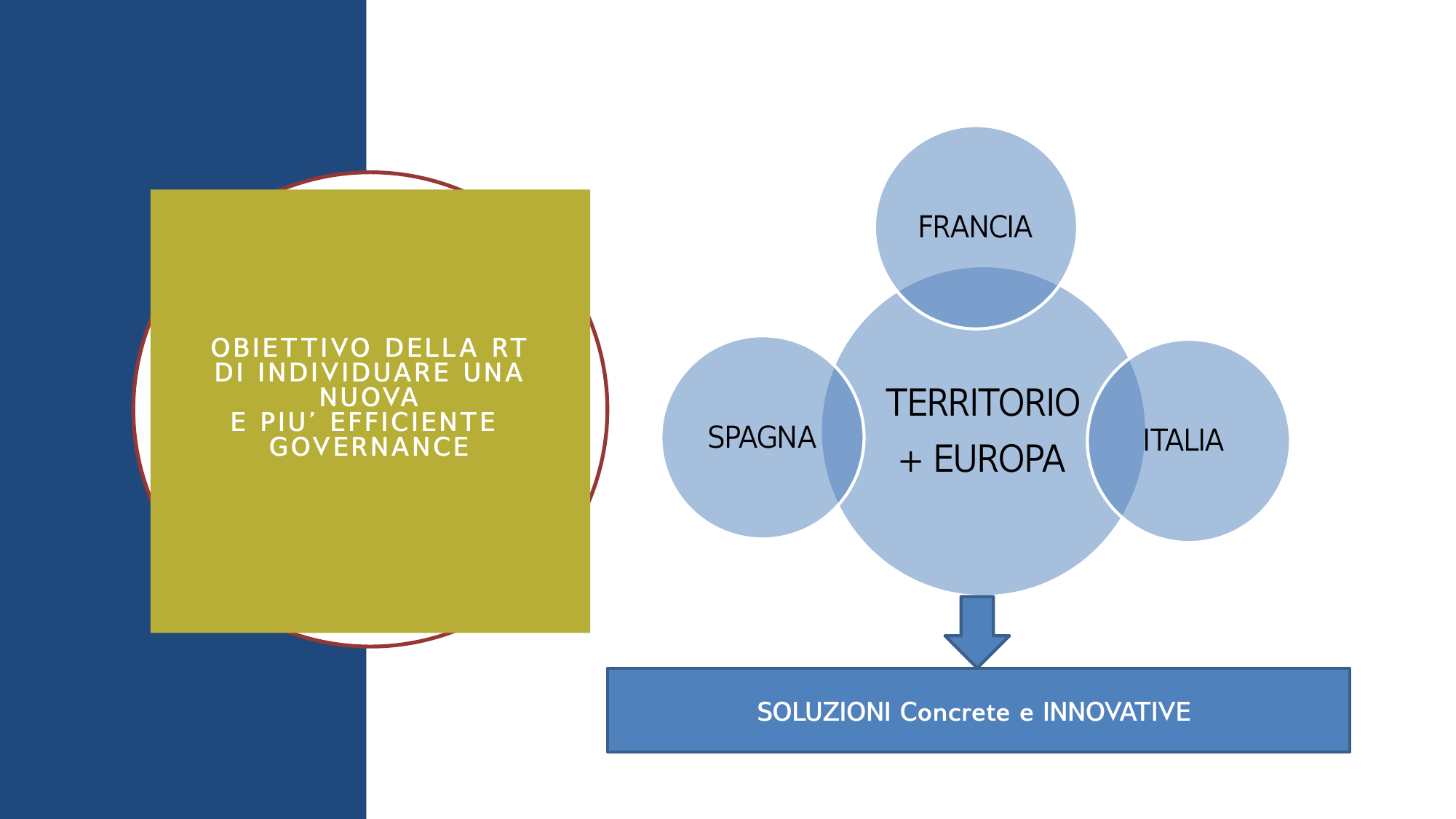

FRANCIA

Obiettivo DELLA RT
DI INDIVIDUARE UNA NUOVA
E PIU’ EFFICIENTE
GOVERNANCE
TERRITORIO
+ EUROPA
SPAGNA
ITALIA

SOLUZIONI Concrete e INNOVATIVE